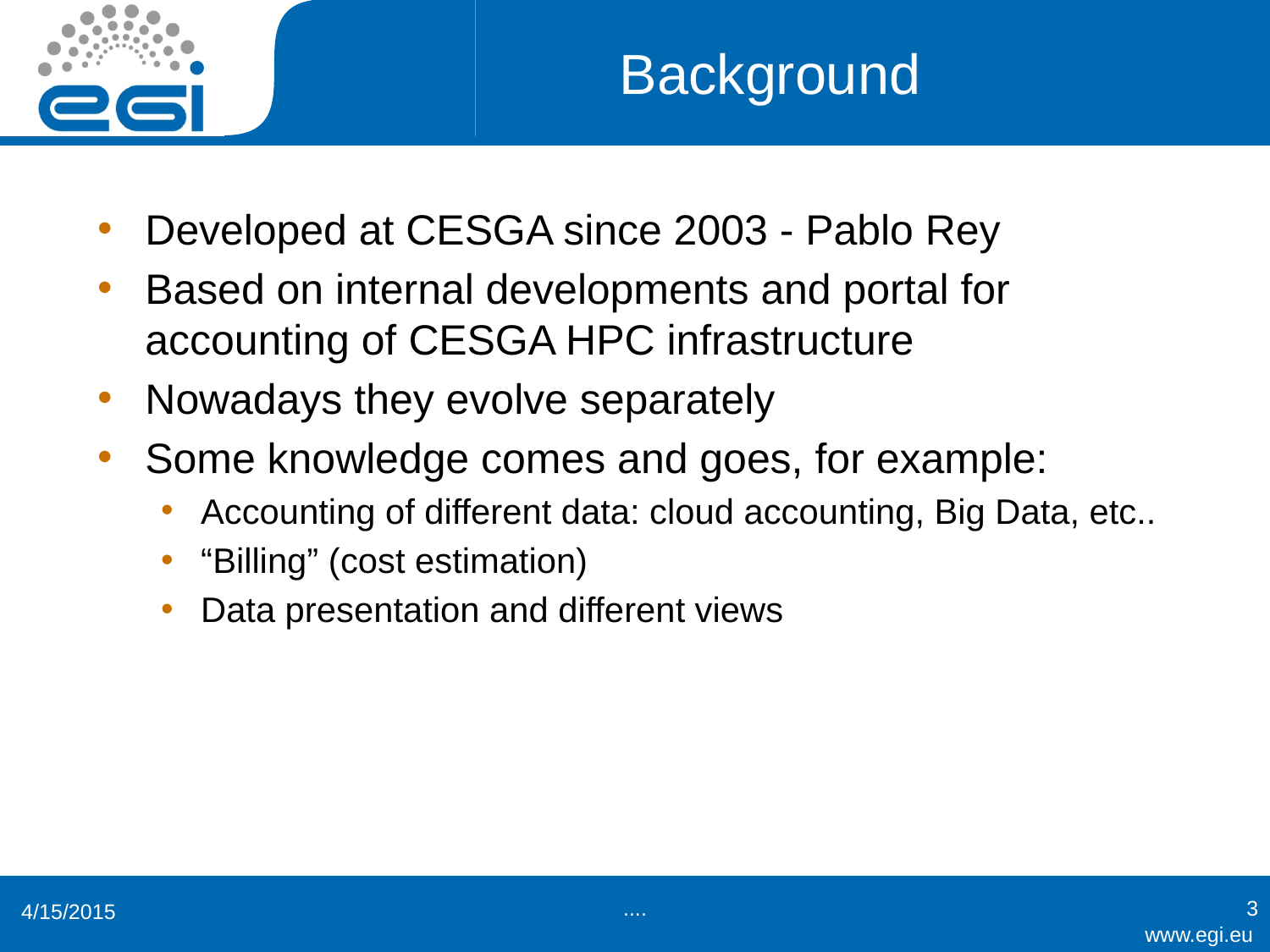

# Background
Developed at CESGA since 2003 - Pablo Rey
Based on internal developments and portal for accounting of CESGA HPC infrastructure
Nowadays they evolve separately
Some knowledge comes and goes, for example:
Accounting of different data: cloud accounting, Big Data, etc..
“Billing” (cost estimation)
Data presentation and different views
....
3
4/15/2015